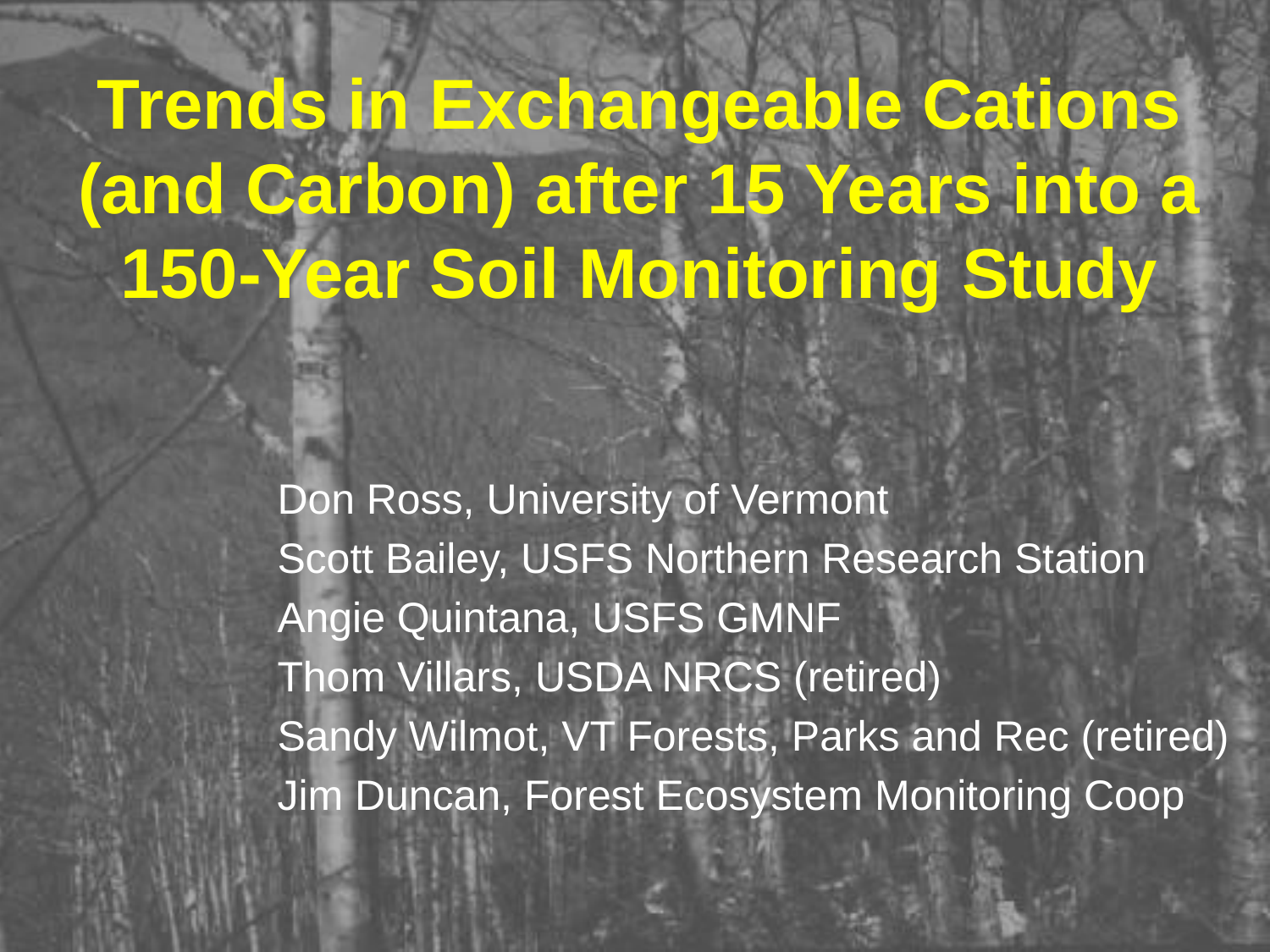

# Trends in Exchangeable Cations (and Carbon) after 15 Years into a 150-Year Soil Monitoring Study
Don Ross, University of Vermont
Scott Bailey, USFS Northern Research Station
Angie Quintana, USFS GMNF
Thom Villars, USDA NRCS (retired)
Sandy Wilmot, VT Forests, Parks and Rec (retired)
Jim Duncan, Forest Ecosystem Monitoring Coop